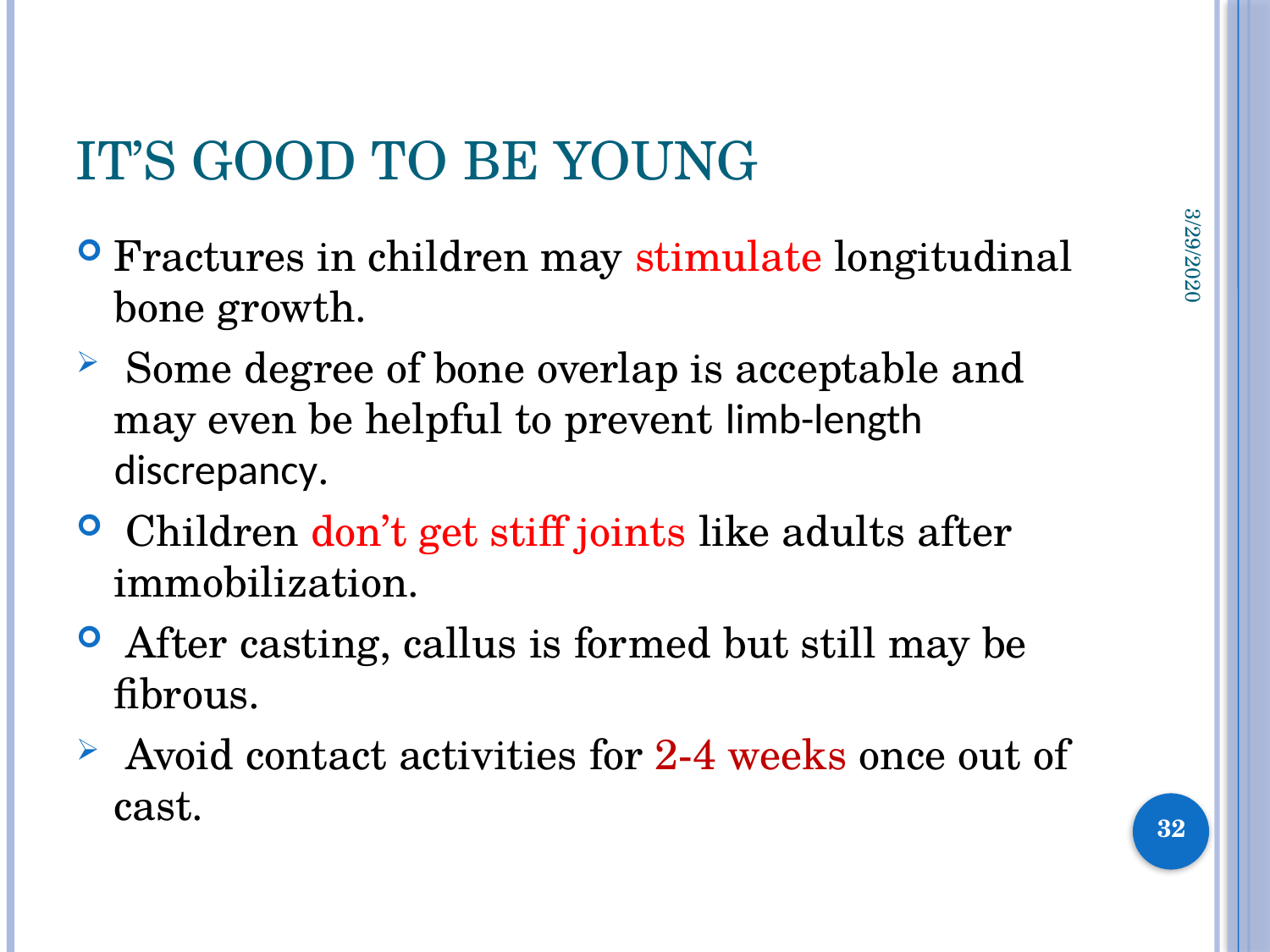

# IT’S GOOD TO BE YOUNG
3/29/2020
Fractures in children may stimulate longitudinal bone growth.
 Some degree of bone overlap is acceptable and may even be helpful to prevent limb-length discrepancy.
 Children don’t get stiff joints like adults after immobilization.
 After casting, callus is formed but still may be fibrous.
 Avoid contact activities for 2-4 weeks once out of cast.
32